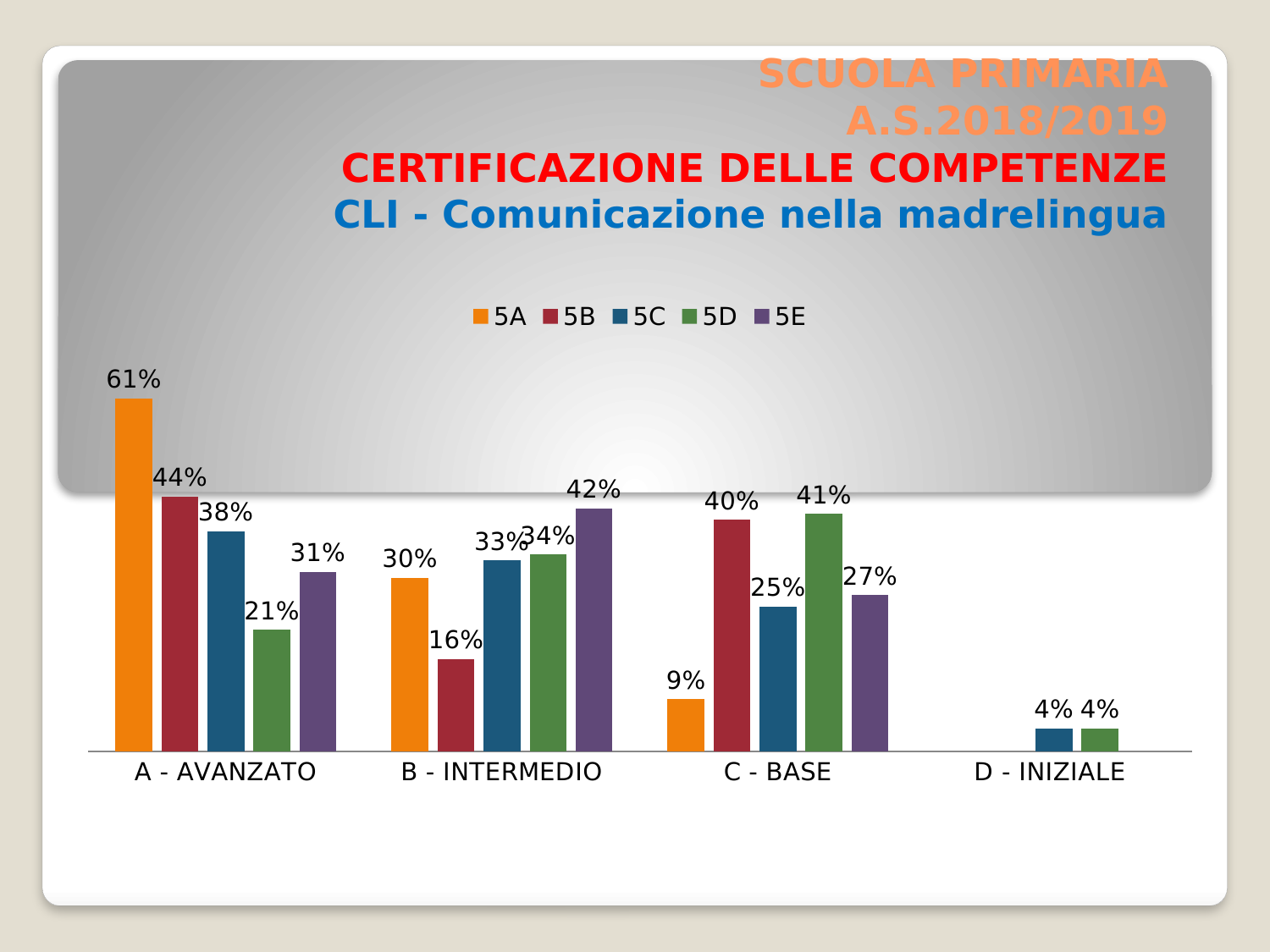

# SCUOLA PRIMARIA A.S.2018/2019 CERTIFICAZIONE DELLE COMPETENZE CLI - Comunicazione nella madrelingua

### Chart

| Category | 5A | 5B | 5C | 5D | 5E |
|---|---|---|---|---|---|
| A - AVANZATO | 0.6100000000000001 | 0.44000000000000006 | 0.38000000000000006 | 0.21000000000000002 | 0.31000000000000005 |
| B - INTERMEDIO | 0.30000000000000004 | 0.16000000000000003 | 0.33000000000000007 | 0.3400000000000001 | 0.42000000000000004 |
| C - BASE | 0.09000000000000002 | 0.4 | 0.25 | 0.41000000000000003 | 0.27 |
| D - INIZIALE  | None | None | 0.04000000000000001 | 0.04000000000000001 | None |